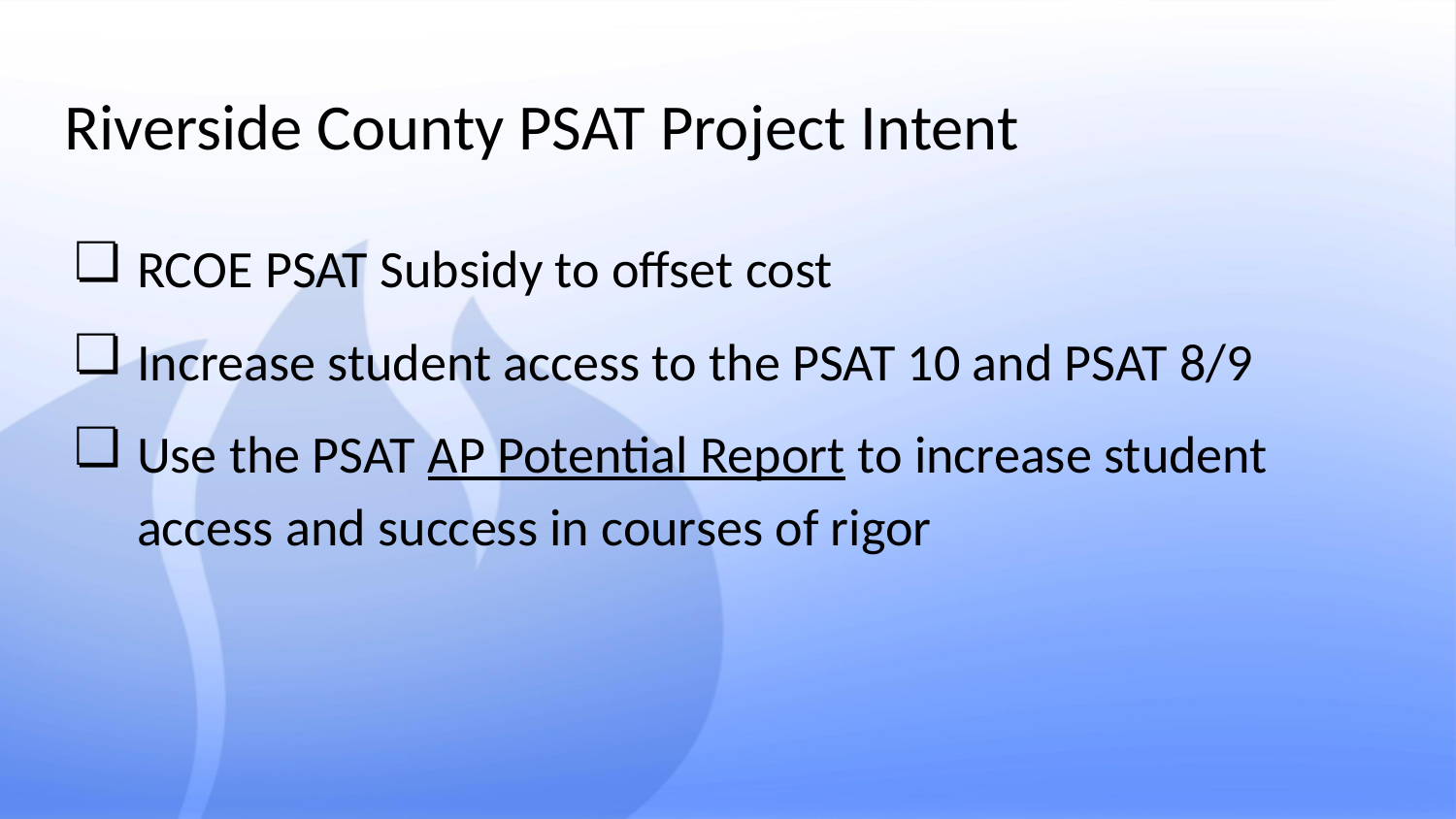

# Riverside County PSAT Project Intent
RCOE PSAT Subsidy to offset cost
Increase student access to the PSAT 10 and PSAT 8/9
Use the PSAT AP Potential Report to increase student access and success in courses of rigor